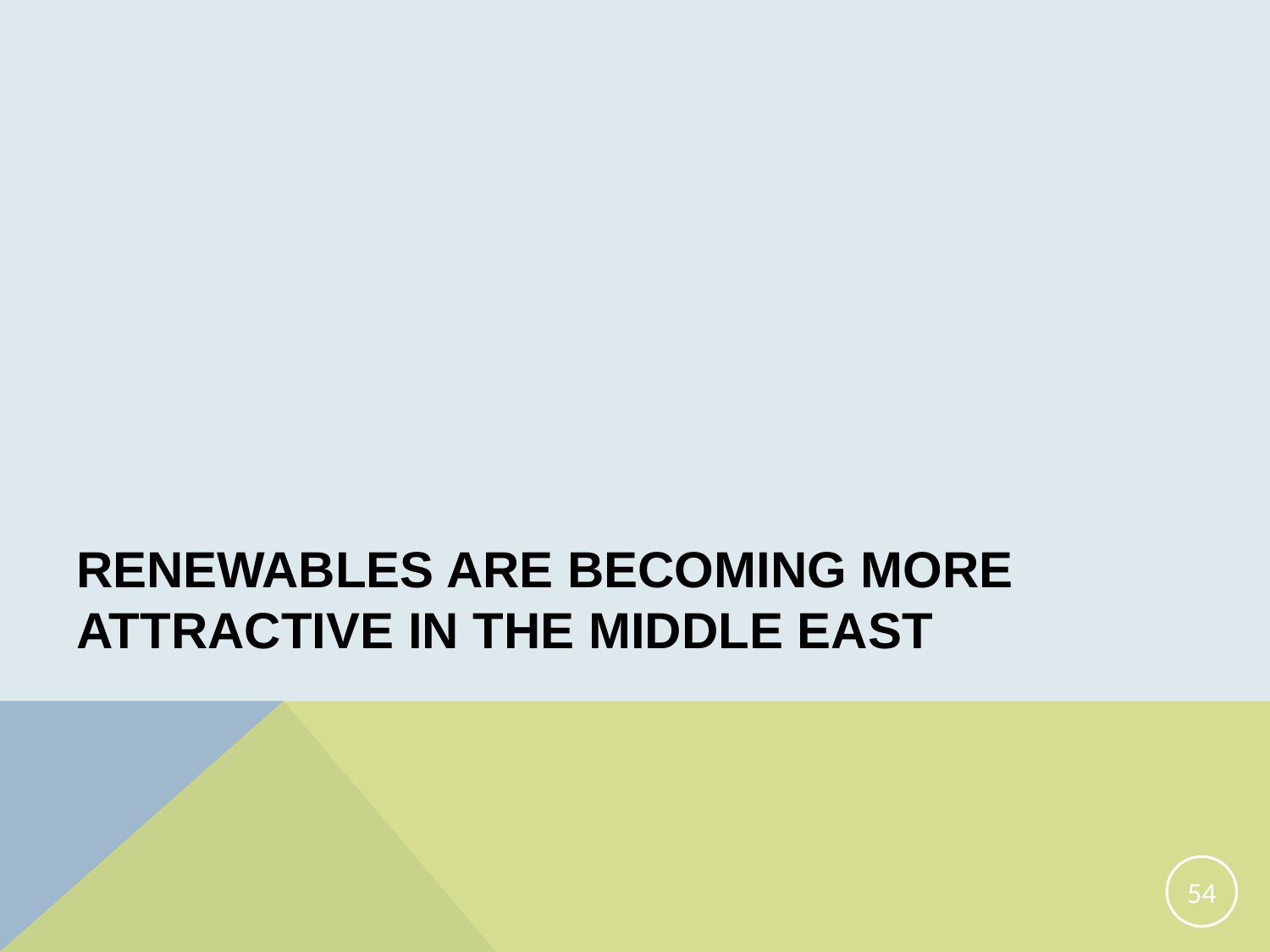

# Renewables are becoming more attractive in the middle east
54